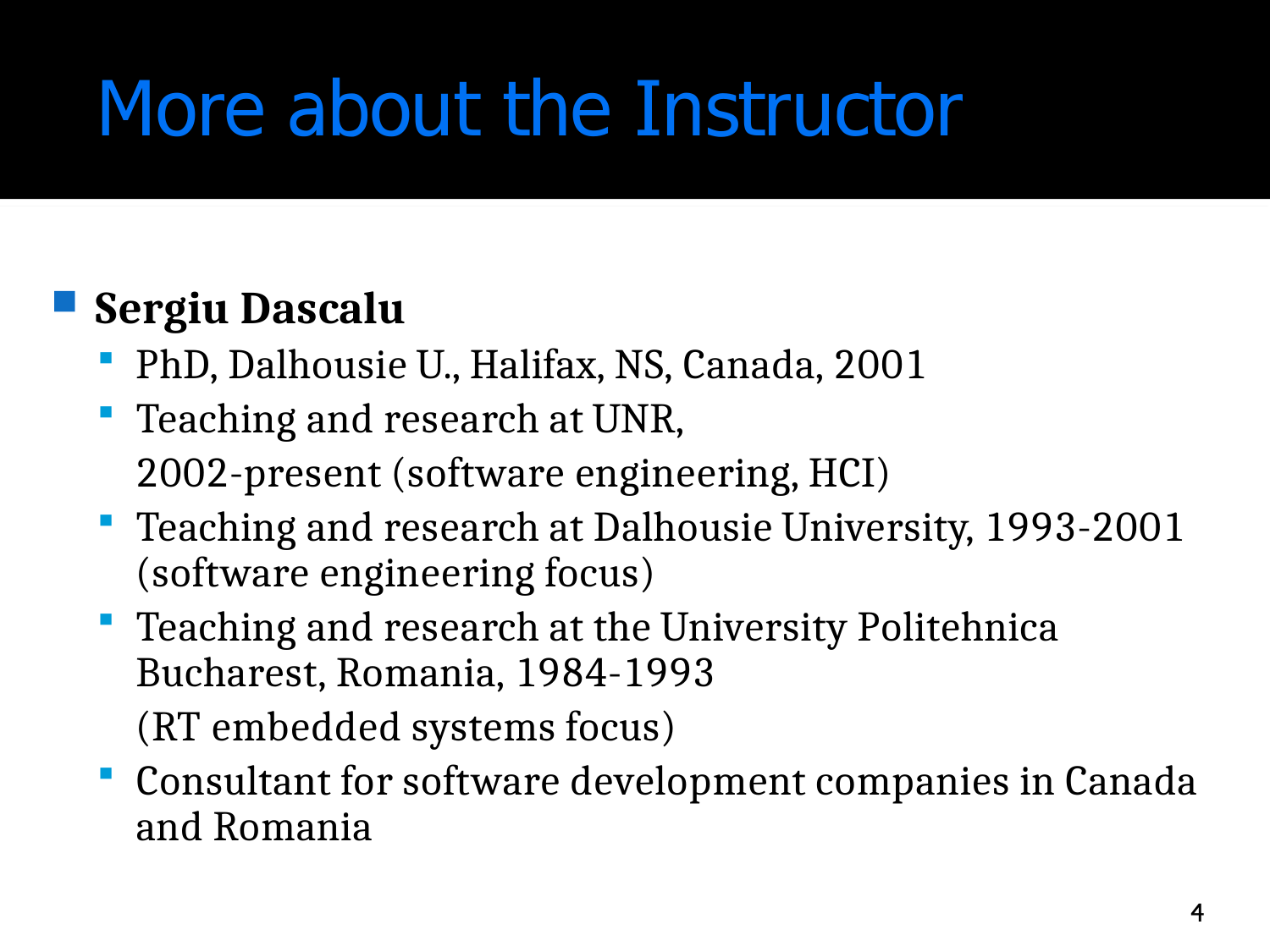

# More about the Instructor

Sergiu Dascalu
PhD, Dalhousie U., Halifax, NS, Canada, 2001
Teaching and research at UNR,
	2002-present (software engineering, HCI)
Teaching and research at Dalhousie University, 1993-2001 (software engineering focus)
Teaching and research at the University Politehnica Bucharest, Romania, 1984-1993
	(RT embedded systems focus)
Consultant for software development companies in Canada and Romania
4